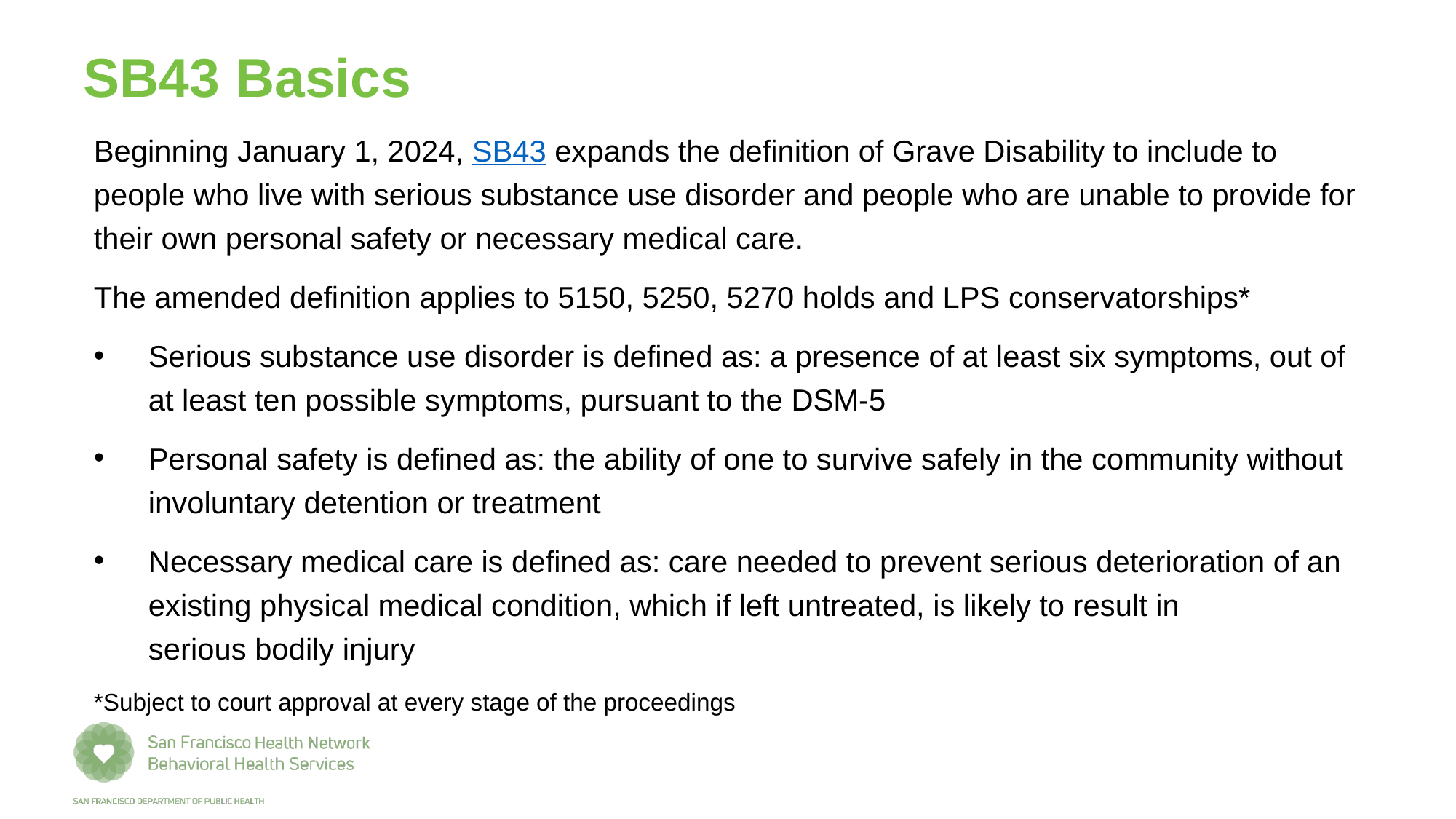

# SB43 Basics
Beginning January 1, 2024, SB43 expands the definition of Grave Disability to include to people who live with serious substance use disorder and people who are unable to provide for their own personal safety or necessary medical care.
The amended definition applies to 5150, 5250, 5270 holds and LPS conservatorships*
Serious substance use disorder is defined as: a presence of at least six symptoms, out of at least ten possible symptoms, pursuant to the DSM-5
Personal safety is defined as: the ability of one to survive safely in the community without involuntary detention or treatment
Necessary medical care is defined as: care needed to prevent serious deterioration of an existing physical medical condition, which if left untreated, is likely to result in serious bodily injury
*Subject to court approval at every stage of the proceedings